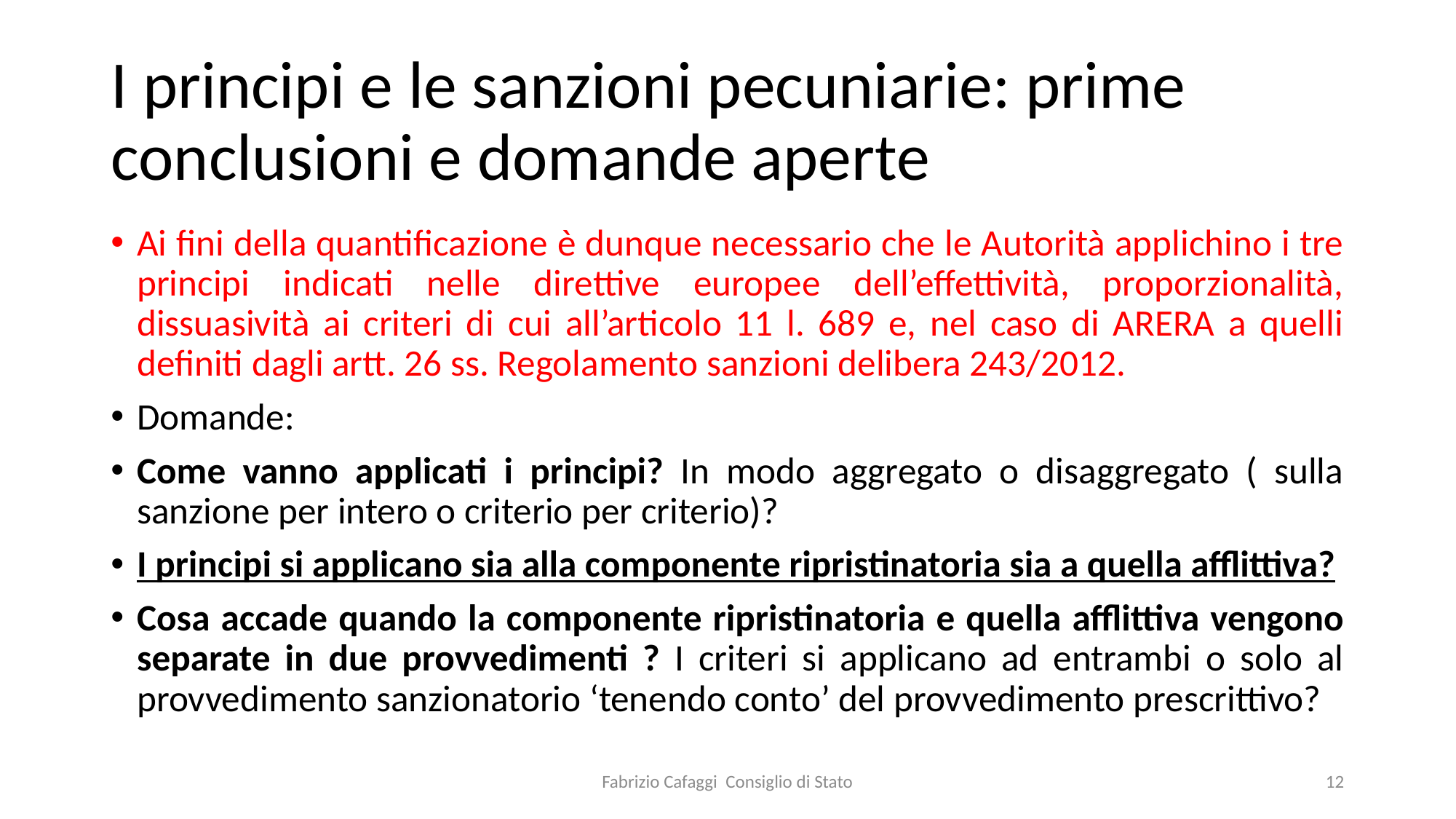

# I principi e le sanzioni pecuniarie: prime conclusioni e domande aperte
Ai fini della quantificazione è dunque necessario che le Autorità applichino i tre principi indicati nelle direttive europee dell’effettività, proporzionalità, dissuasività ai criteri di cui all’articolo 11 l. 689 e, nel caso di ARERA a quelli definiti dagli artt. 26 ss. Regolamento sanzioni delibera 243/2012.
Domande:
Come vanno applicati i principi? In modo aggregato o disaggregato ( sulla sanzione per intero o criterio per criterio)?
I principi si applicano sia alla componente ripristinatoria sia a quella afflittiva?
Cosa accade quando la componente ripristinatoria e quella afflittiva vengono separate in due provvedimenti ? I criteri si applicano ad entrambi o solo al provvedimento sanzionatorio ‘tenendo conto’ del provvedimento prescrittivo?
Fabrizio Cafaggi  Consiglio di Stato
12